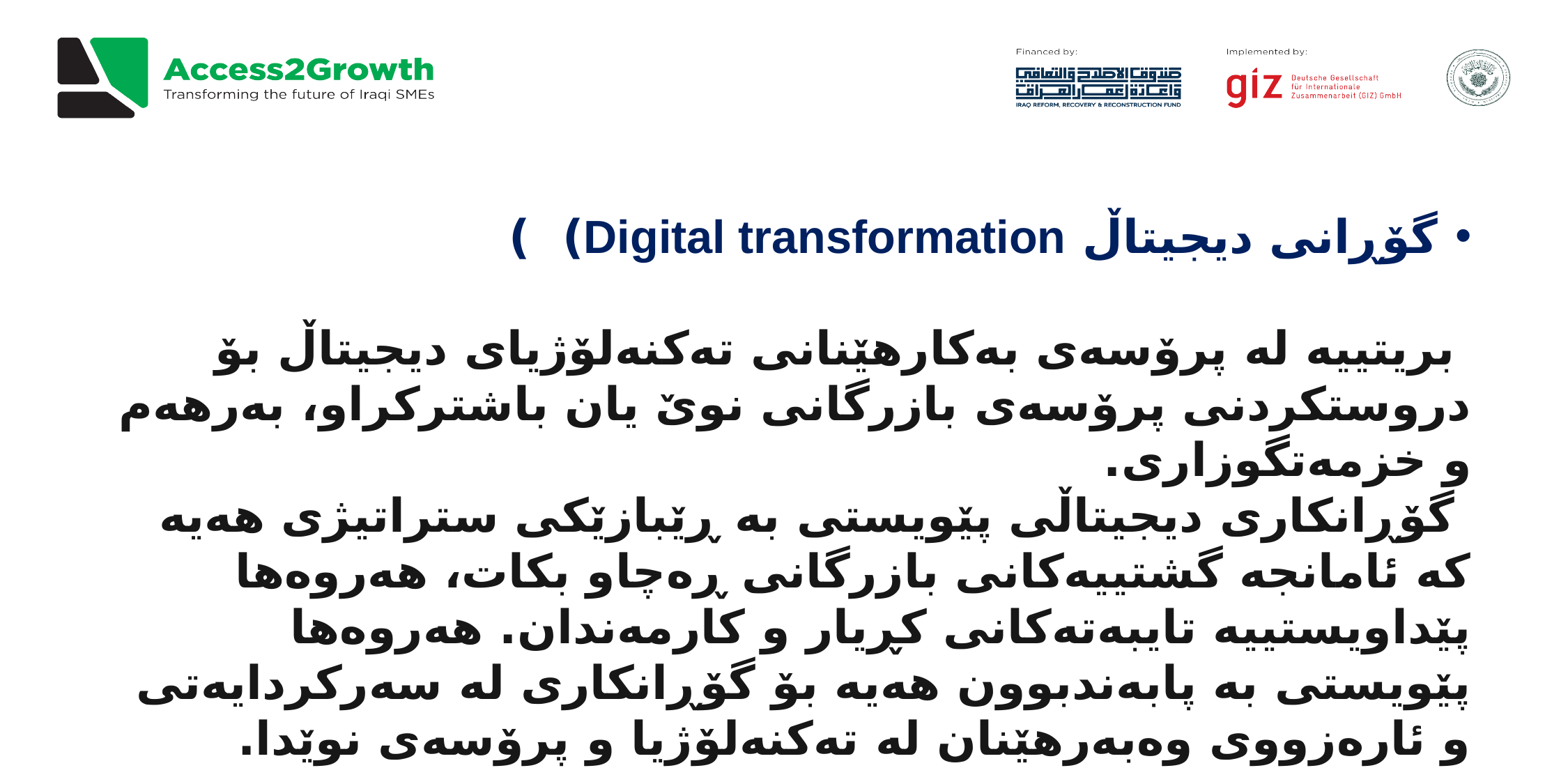

گۆڕانی دیجیتاڵ Digital transformation)  )

 بریتییە لە پرۆسەی بەکارهێنانی تەکنەلۆژیای دیجیتاڵ بۆ دروستکردنی پرۆسەی بازرگانی نوێ یان باشترکراو، بەرهەم و خزمەتگوزاری.
 گۆڕانکاری دیجیتاڵی پێویستی بە ڕێبازێکی ستراتیژی هەیە کە ئامانجە گشتییەکانی بازرگانی ڕەچاو بکات، هەروەها پێداویستییە تایبەتەکانی کڕیار و کارمەندان. هەروەها پێویستی بە پابەندبوون هەیە بۆ گۆڕانکاری لە سەرکردایەتی و ئارەزووی وەبەرهێنان لە تەکنەلۆژیا و پرۆسەی نوێدا.